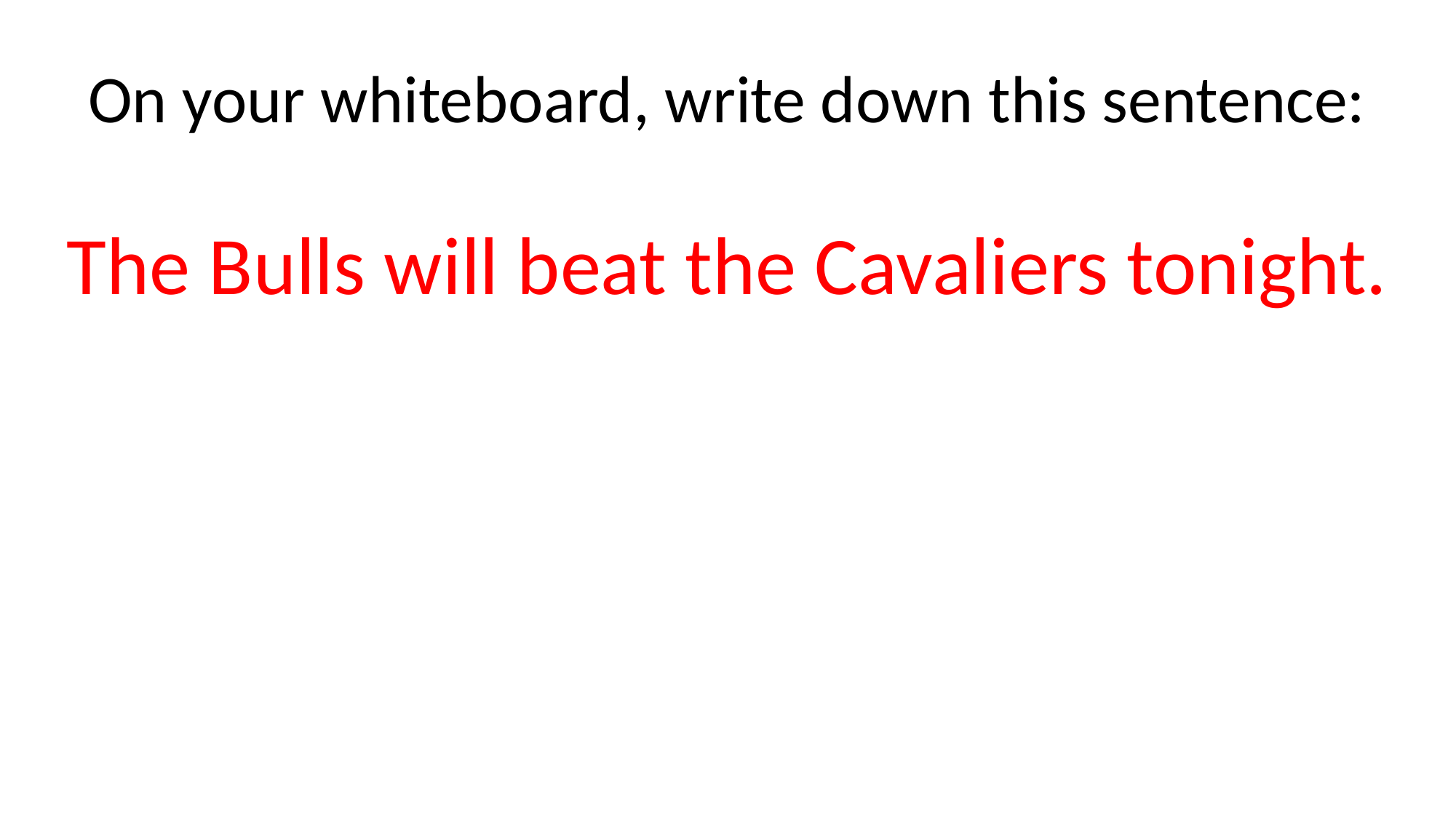

# On your whiteboard, write down this sentence:
The Bulls will beat the Cavaliers tonight.